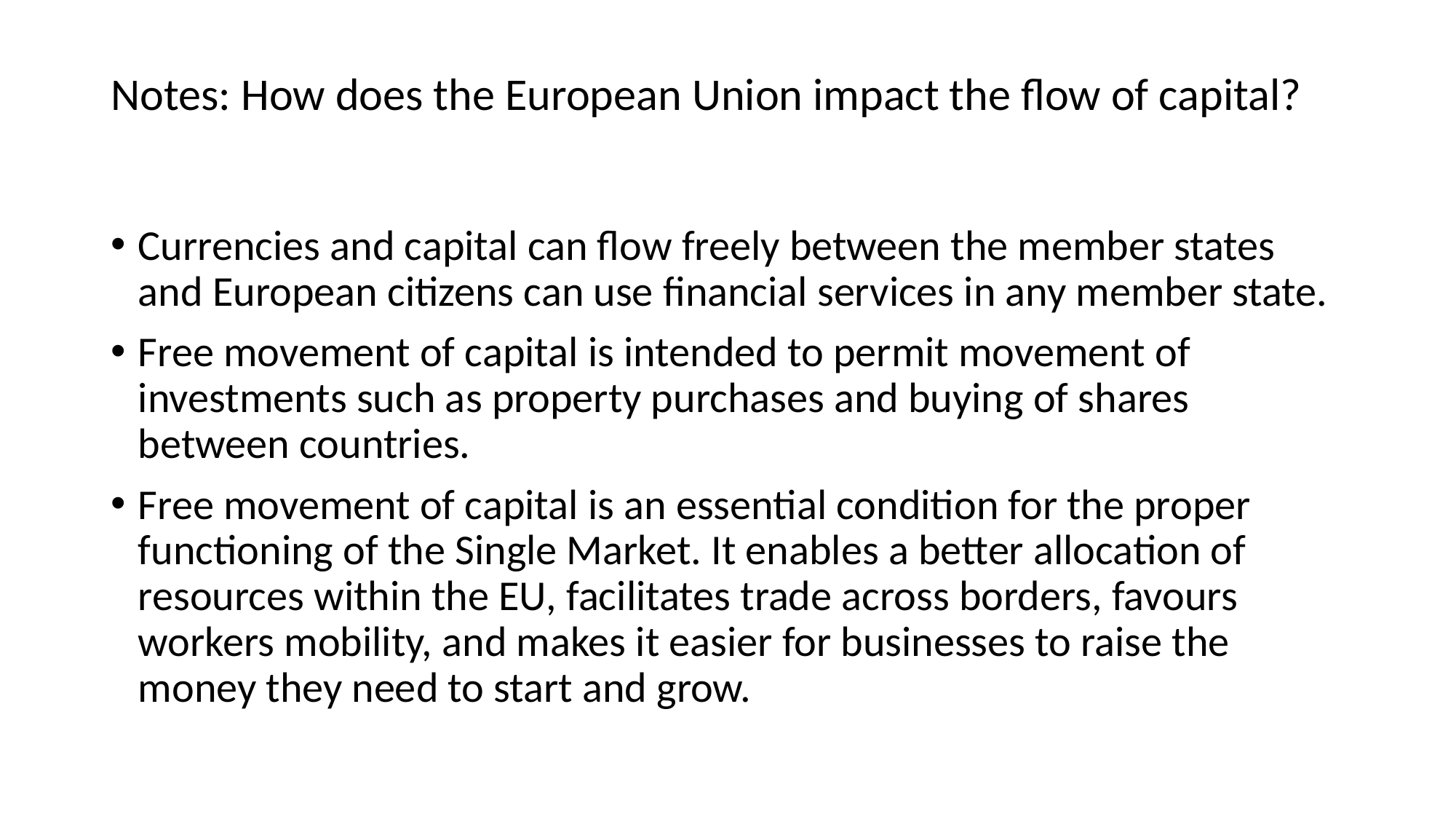

# Notes: How does the European Union impact the flow of capital?
Currencies and capital can flow freely between the member states and European citizens can use financial services in any member state.
Free movement of capital is intended to permit movement of investments such as property purchases and buying of shares between countries.
Free movement of capital is an essential condition for the proper functioning of the Single Market. It enables a better allocation of resources within the EU, facilitates trade across borders, favours workers mobility, and makes it easier for businesses to raise the money they need to start and grow.